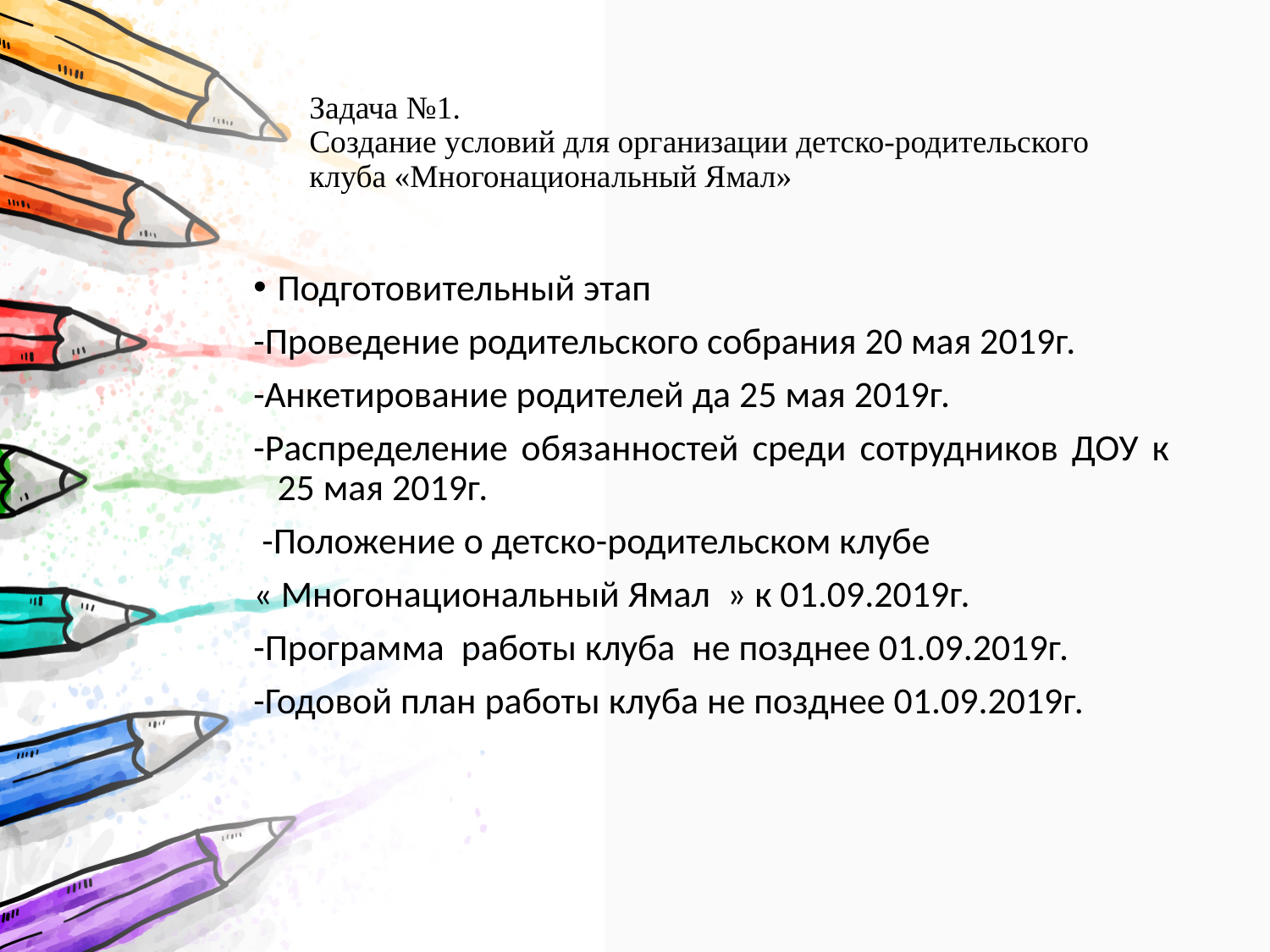

# Задача №1. Создание условий для организации детско-родительского клуба «Многонациональный Ямал»
Подготовительный этап
-Проведение родительского собрания 20 мая 2019г.
-Анкетирование родителей да 25 мая 2019г.
-Распределение обязанностей среди сотрудников ДОУ к 25 мая 2019г.
 -Положение о детско-родительском клубе
« Многонациональный Ямал  » к 01.09.2019г.
-Программа  работы клуба  не позднее 01.09.2019г.
-Годовой план работы клуба не позднее 01.09.2019г.